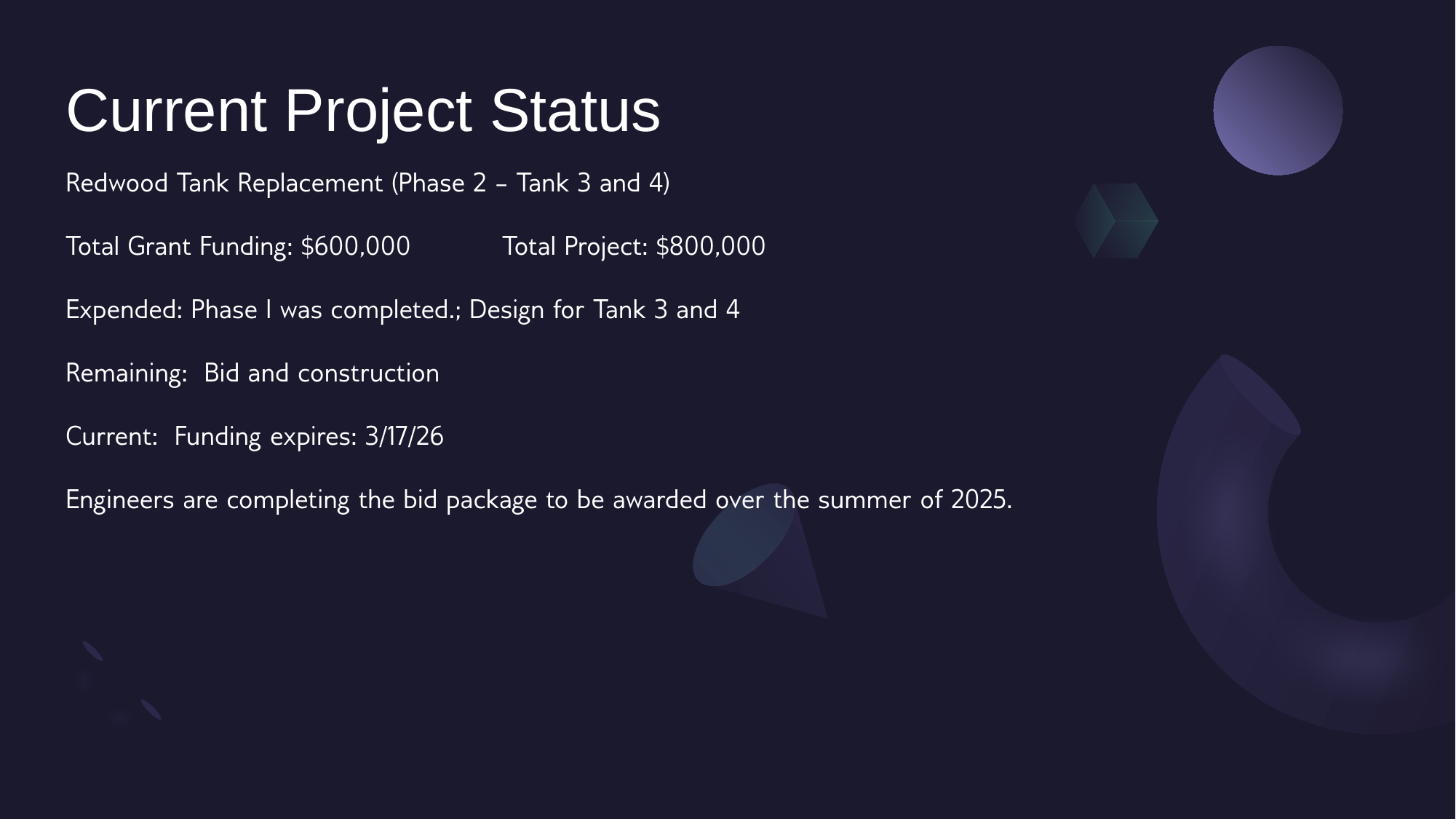

# Current Project Status
Redwood Tank Replacement (Phase 2 – Tank 3 and 4)
Total Grant Funding: $600,000	Total Project: $800,000
Expended: Phase I was completed.; Design for Tank 3 and 4
Remaining:  Bid and construction
Current:  Funding expires: 3/17/26
Engineers are completing the bid package to be awarded over the summer of 2025.